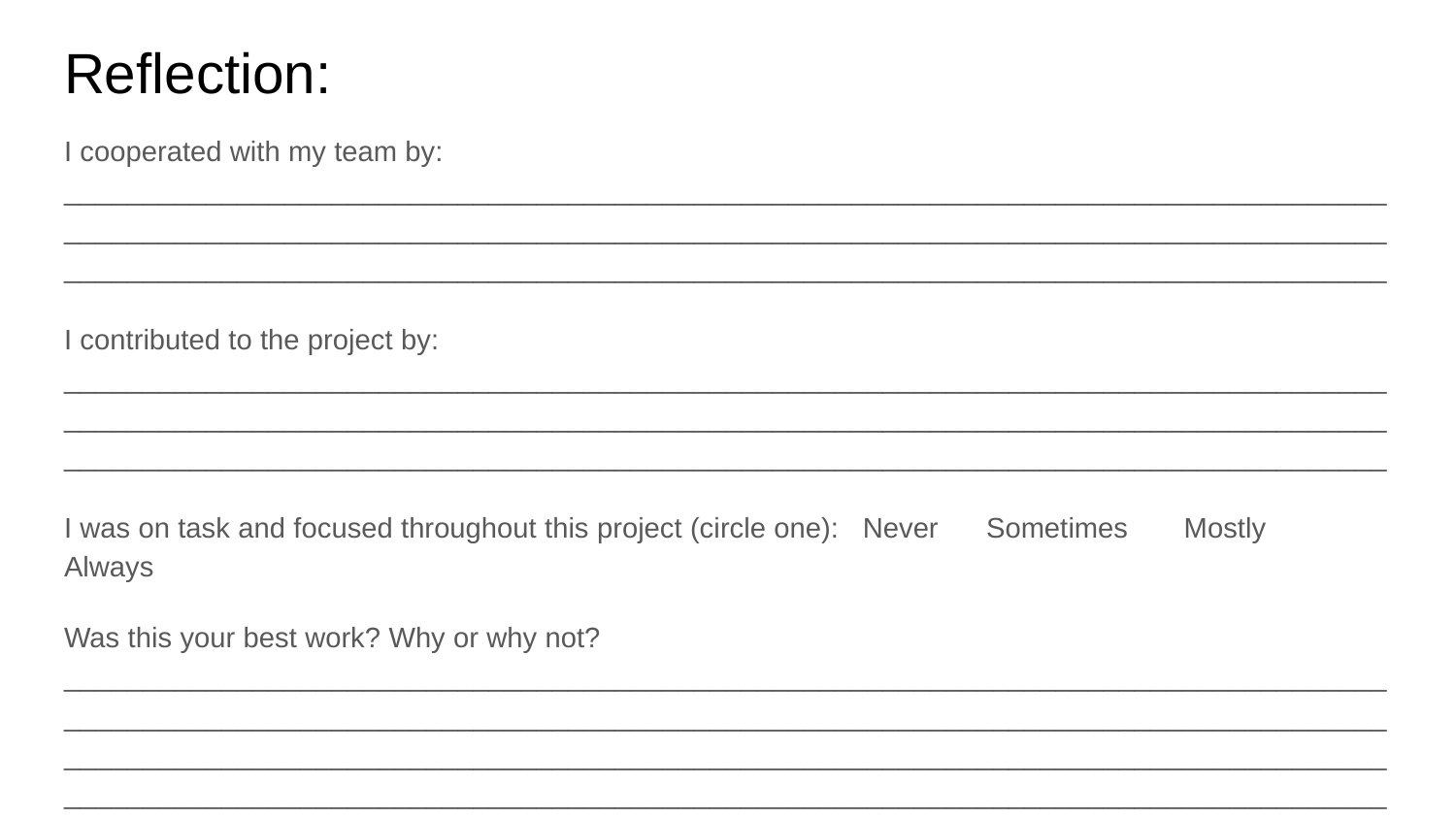

# Reflection:
I cooperated with my team by: ____________________________________________________________________________________________________________________________________________________________________________________________________________________________________________________________
I contributed to the project by: ____________________________________________________________________________________________________________________________________________________________________________________________________________________________________________________________
I was on task and focused throughout this project (circle one):   Never      Sometimes       Mostly     Always
Was this your best work? Why or why not? ________________________________________________________________________________________________________________________________________________________________________________________________________________________________________________________________________________________________________________________________________________